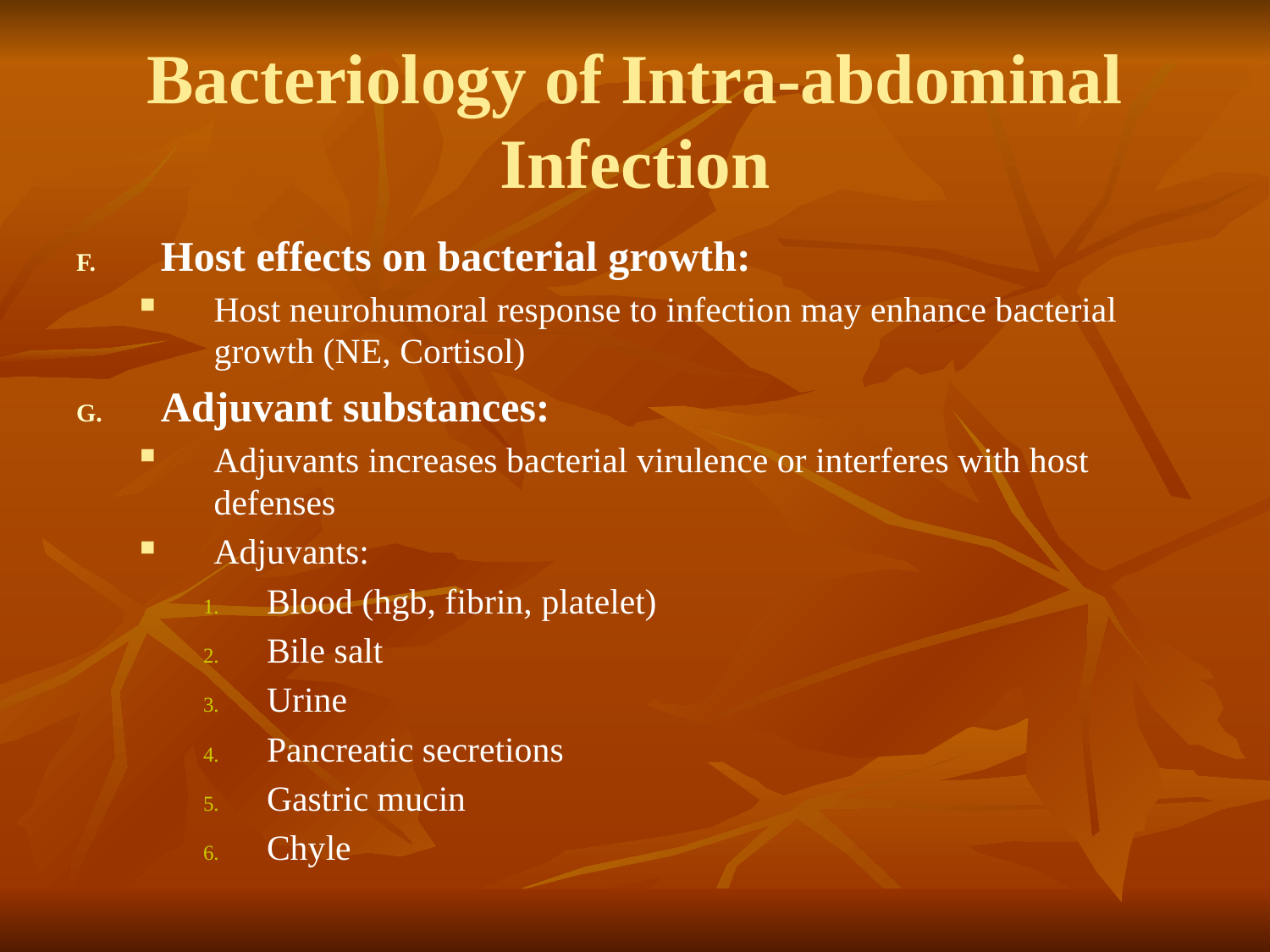

# Bacteriology of Intra-abdominal Infection
Host effects on bacterial growth:
Host neurohumoral response to infection may enhance bacterial growth (NE, Cortisol)
Adjuvant substances:
Adjuvants increases bacterial virulence or interferes with host defenses
Adjuvants:
Blood (hgb, fibrin, platelet)
Bile salt
Urine
Pancreatic secretions
Gastric mucin
Chyle